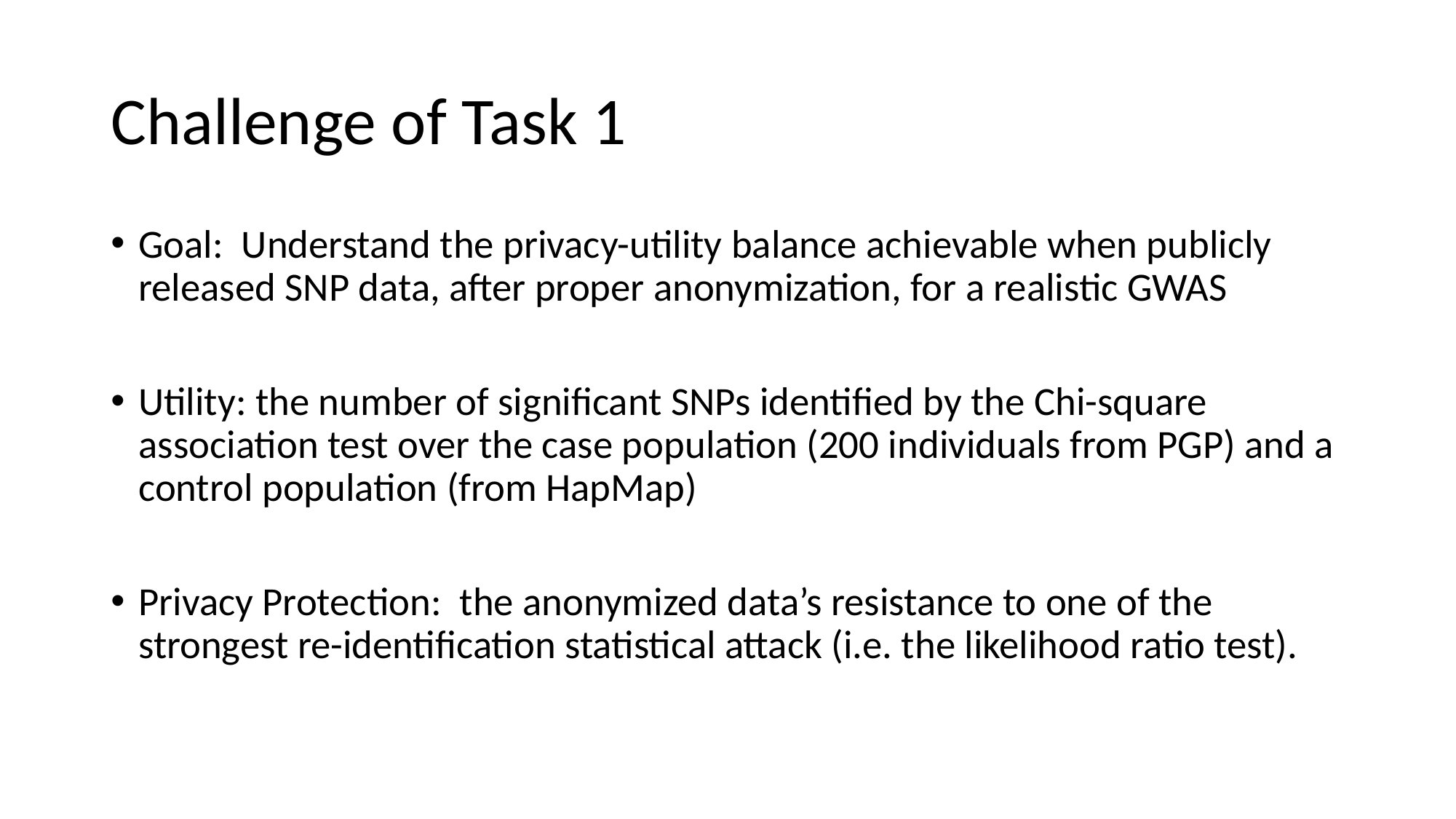

# Challenge of Task 1
Goal:  Understand the privacy-utility balance achievable when publicly released SNP data, after proper anonymization, for a realistic GWAS

Utility: the number of significant SNPs identified by the Chi-square association test over the case population (200 individuals from PGP) and a control population (from HapMap)

Privacy Protection:  the anonymized data’s resistance to one of the strongest re-identification statistical attack (i.e. the likelihood ratio test).